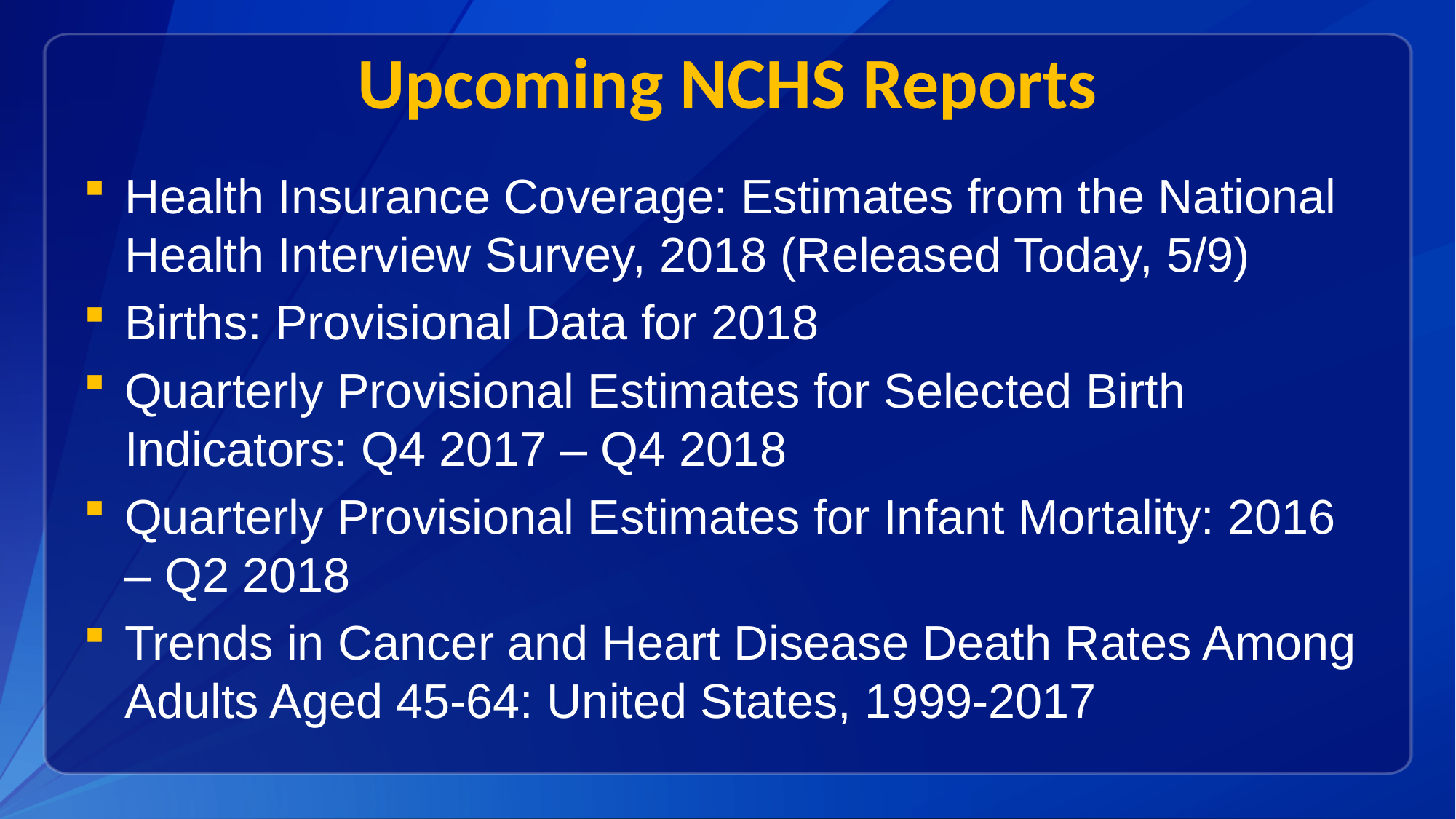

# Upcoming NCHS Reports
Health Insurance Coverage: Estimates from the National Health Interview Survey, 2018 (Released Today, 5/9)
Births: Provisional Data for 2018
Quarterly Provisional Estimates for Selected Birth Indicators: Q4 2017 – Q4 2018
Quarterly Provisional Estimates for Infant Mortality: 2016 – Q2 2018
Trends in Cancer and Heart Disease Death Rates Among Adults Aged 45-64: United States, 1999-2017